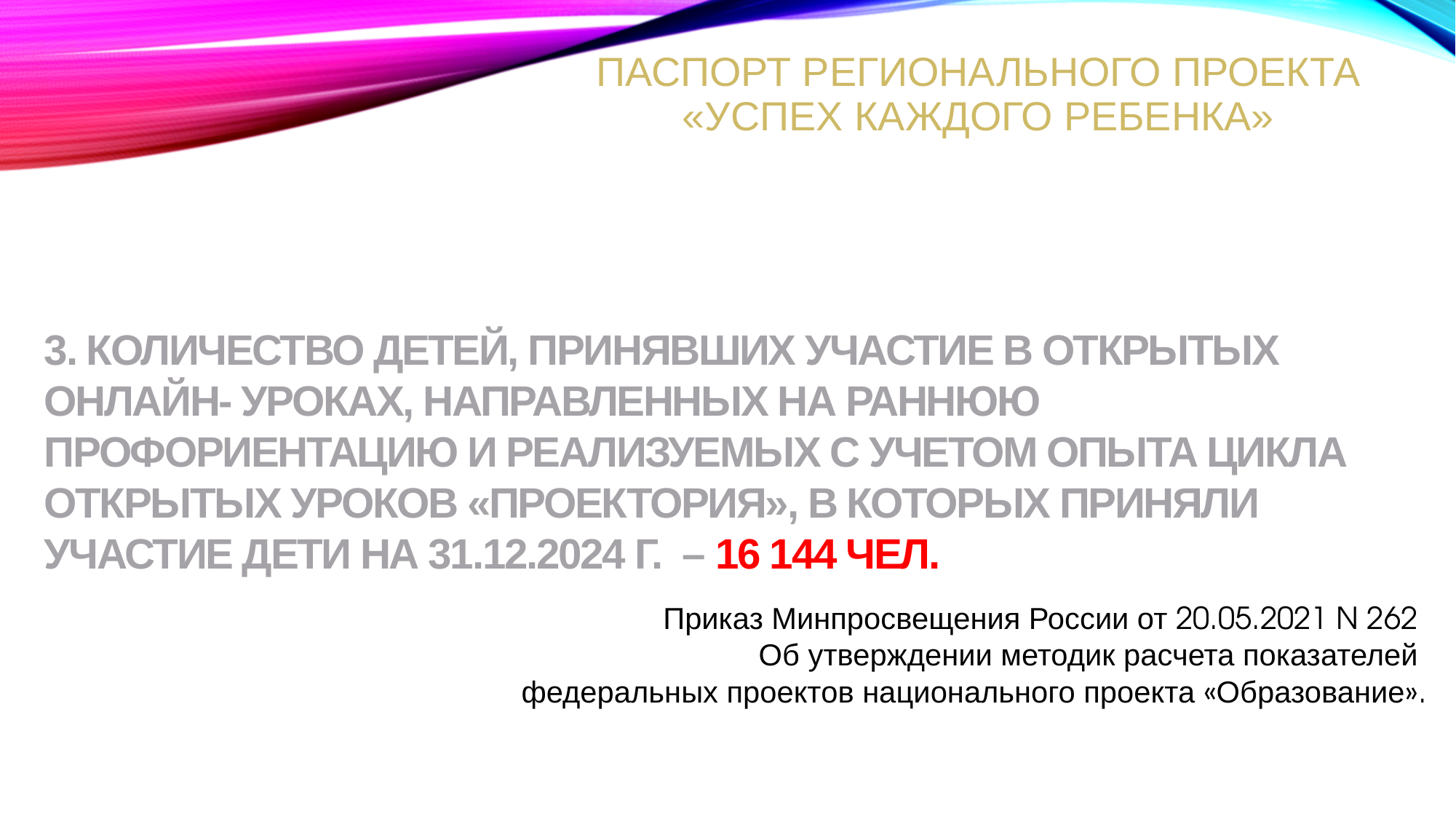

Паспорт регионального проекта «успех каждого ребенка»
Функция
# 3. Количество детей, принявших участие в открытых онлайн- уроках, направленных на раннюю профориентацию и реализуемых с учетом опыта цикла открытых уроков «Проектория», в которых приняли участие дети на 31.12.2024 г.  – 16 144 чел.
Приказ Минпросвещения России от 20.05.2021 N 262
Об утверждении методик расчета показателей
федеральных проектов национального проекта «Образование».